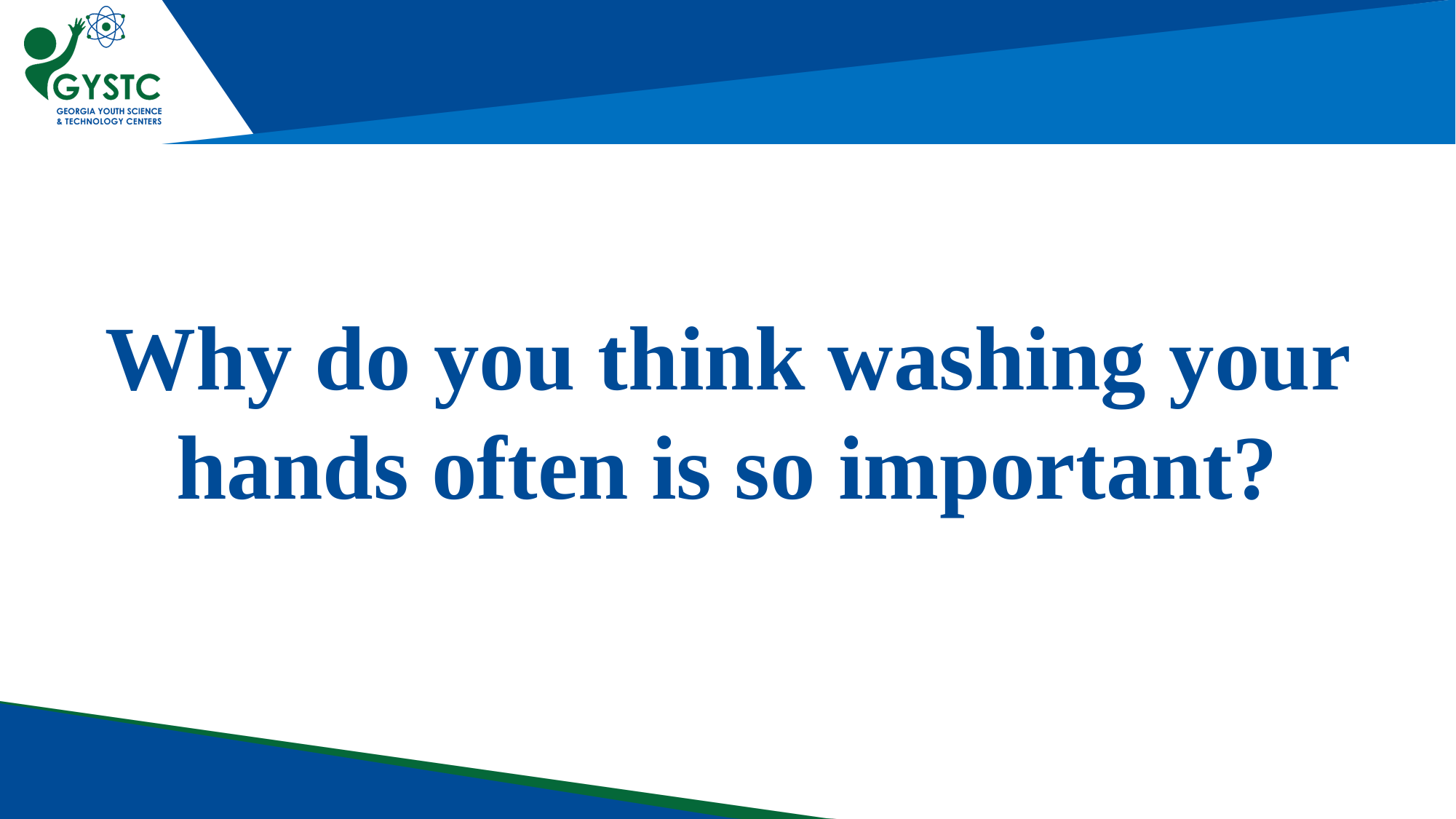

Why do you think washing your hands often is so important?